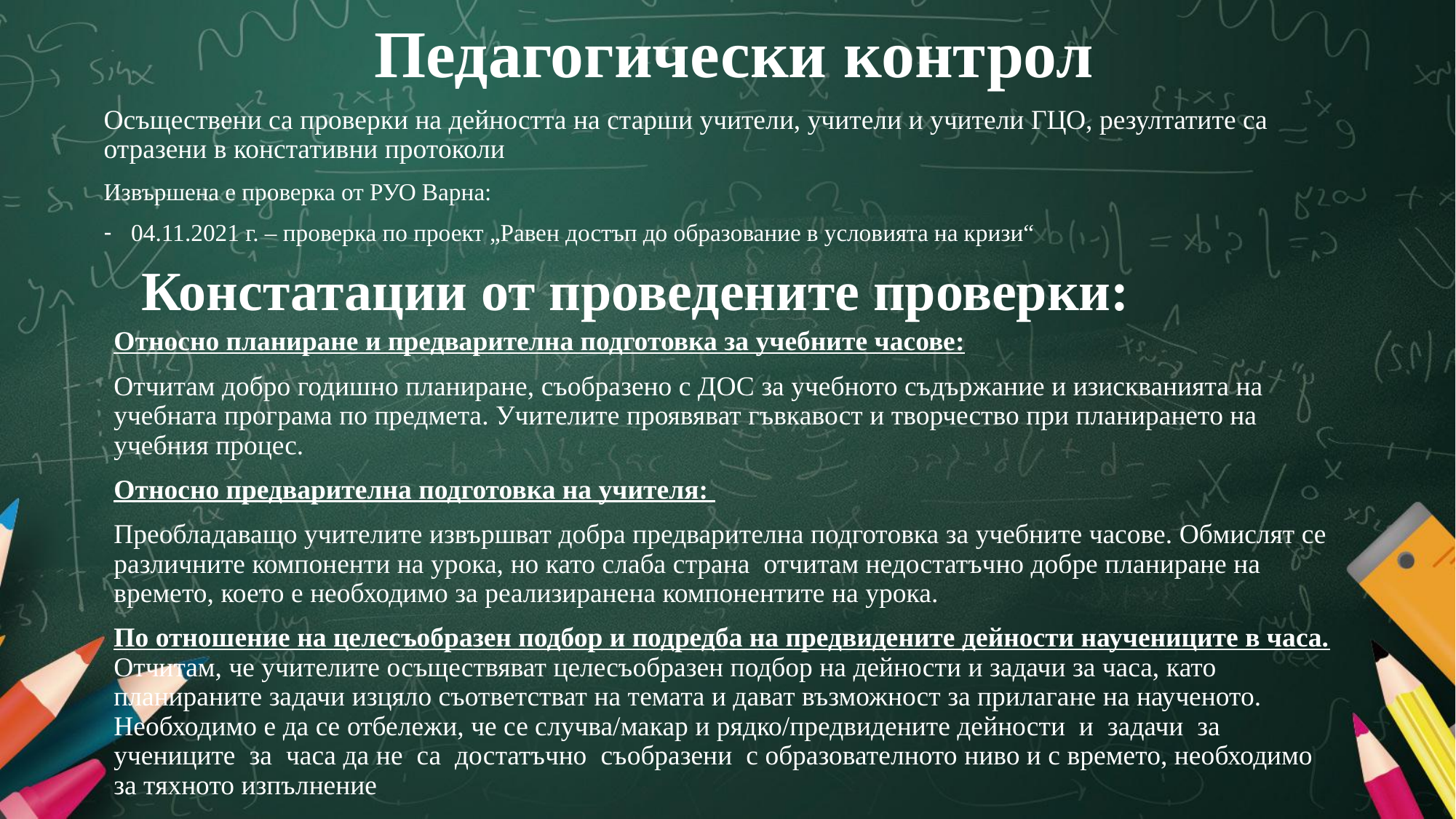

# Педагогически контрол
Осъществени са проверки на дейността на старши учители, учители и учители ГЦО, резултатите са отразени в констативни протоколи
Извършена е проверка от РУО Варна:
04.11.2021 г. – проверка по проект „Равен достъп до образование в условията на кризи“
Констатации от проведените проверки:
Относно планиране и предварителна подготовка за учебните часове:
Отчитам добро годишно планиране, съобразено с ДОС за учебното съдържание и изискванията на учебната програма по предмета. Учителите проявяват гъвкавост и творчество при планирането на учебния процес.
Относно предварителна подготовка на учителя:
Преобладаващо учителите извършват добра предварителна подготовка за учебните часове. Обмислят се различните компоненти на урока, но като слаба страна  отчитам недостатъчно добре планиране на времето, което е необходимо за реализиранена компонентите на урока.
По отношение на целесъобразен подбор и подредба на предвидените дейности научениците в часа. Отчитам, че учителите осъществяват целесъобразен подбор на дейности и задачи за часа, като планираните задачи изцяло съответстват на темата и дават възможност за прилагане на наученото. Необходимо е да се отбележи, че се случва/макар и рядко/предвидените дейности  и  задачи  за  учениците  за  часа да не  са  достатъчно  съобразени  с образователното ниво и с времето, необходимо за тяхното изпълнение